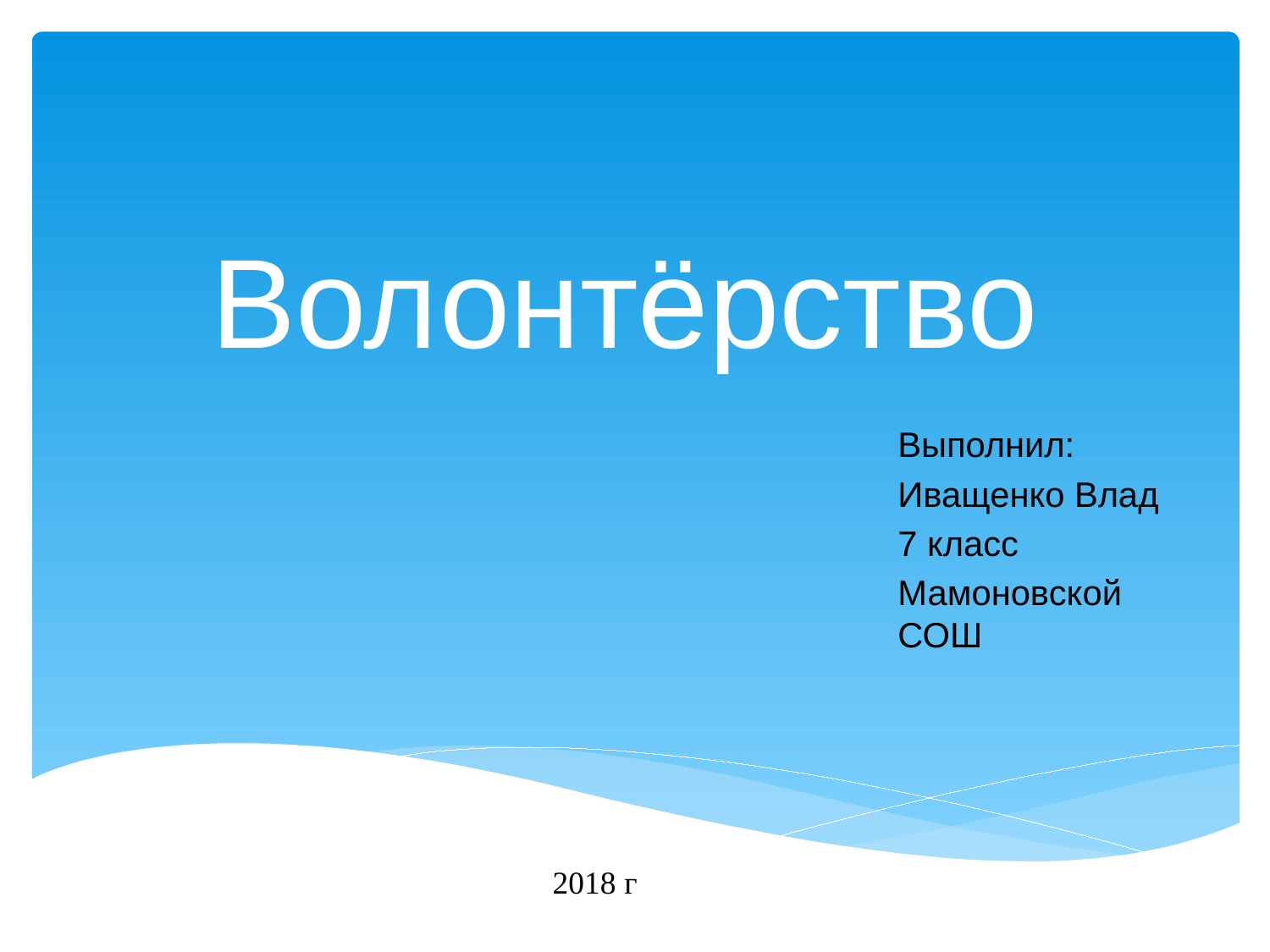

# Волонтёрство
Выполнил:
Иващенко Влад
7 класс
Мамоновской СОШ
2018 г